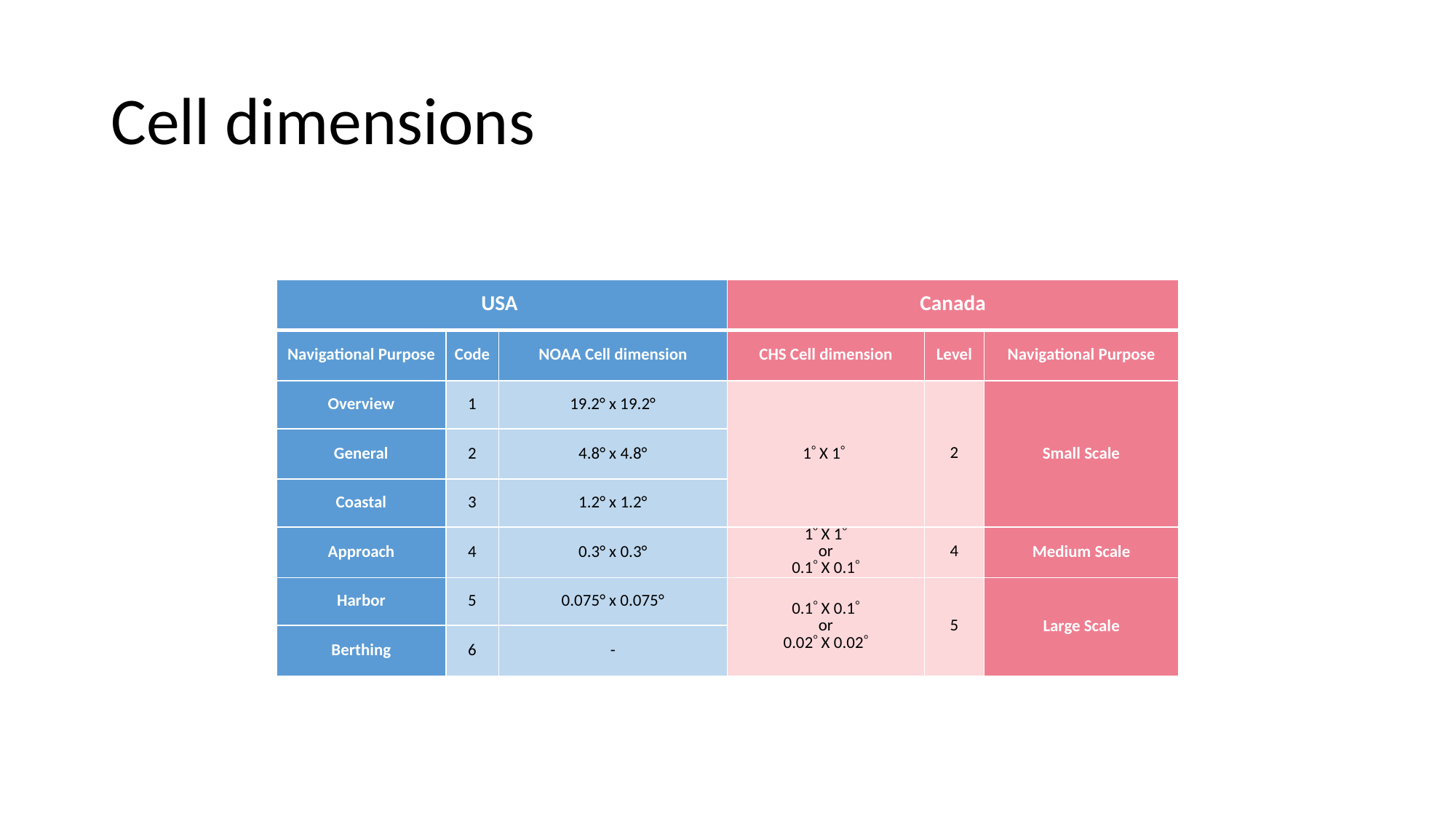

# Cell dimensions
| USA |  |  | Canada |  |  |
| --- | --- | --- | --- | --- | --- |
| Navigational Purpose | Code | NOAA Cell dimension | CHS Cell dimension | Level | Navigational Purpose |
| Overview | 1 | 19.2° x 19.2° | 1° X 1° | 2 | Small Scale |
| General | 2 | 4.8° x 4.8° |  |  |  |
| Coastal | 3 | 1.2° x 1.2° |  |  |  |
| Approach | 4 | 0.3° x 0.3° | 1° X 1° or 0.1° X 0.1° | 4 | Medium Scale |
| Harbor | 5 | 0.075° x 0.075° | 0.1° X 0.1° or 0.02° X 0.02° | 5 | Large Scale |
| Berthing | 6 | - |  |  |  |